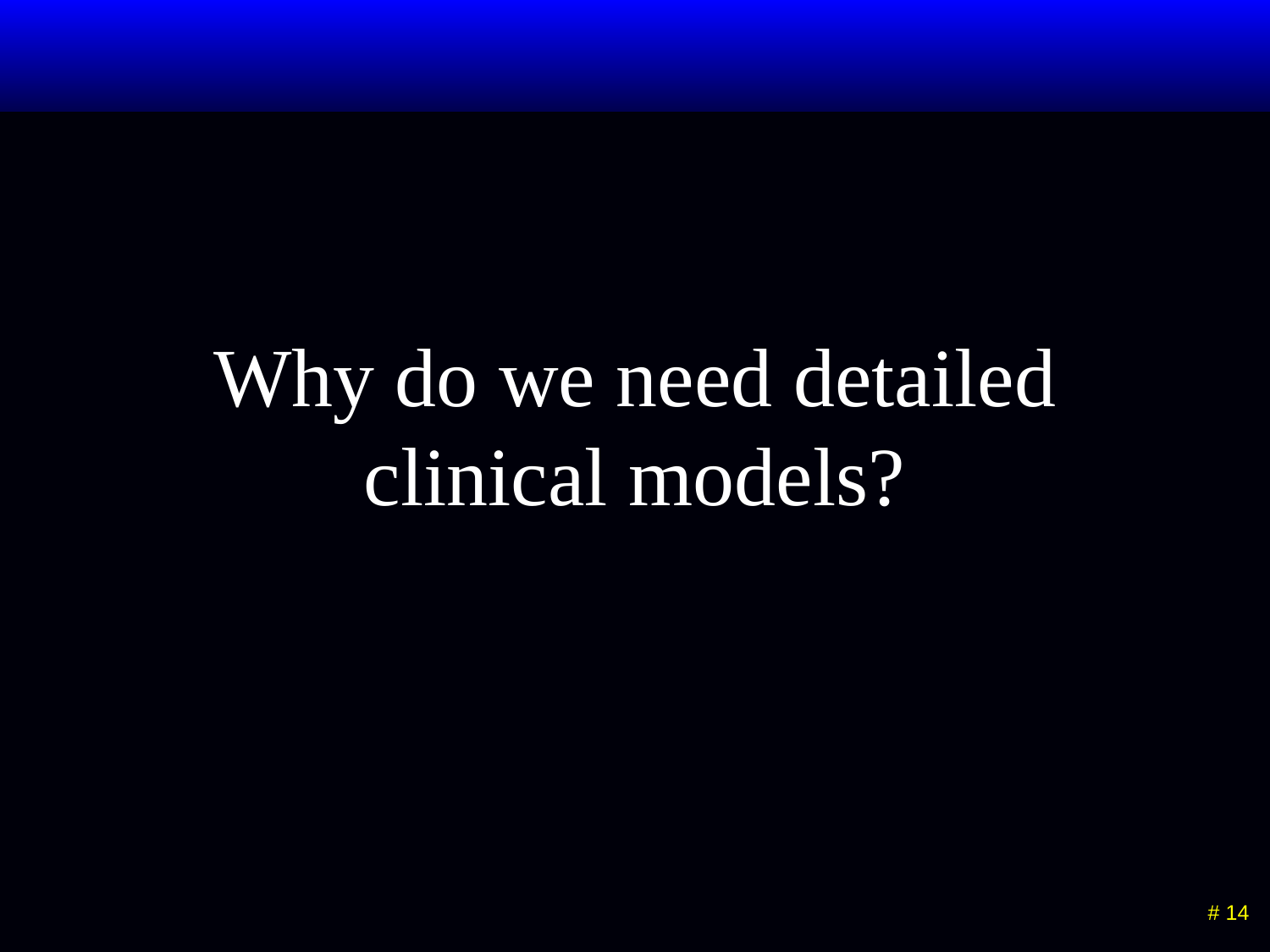

# Why do we need detailed clinical models?

  # 14